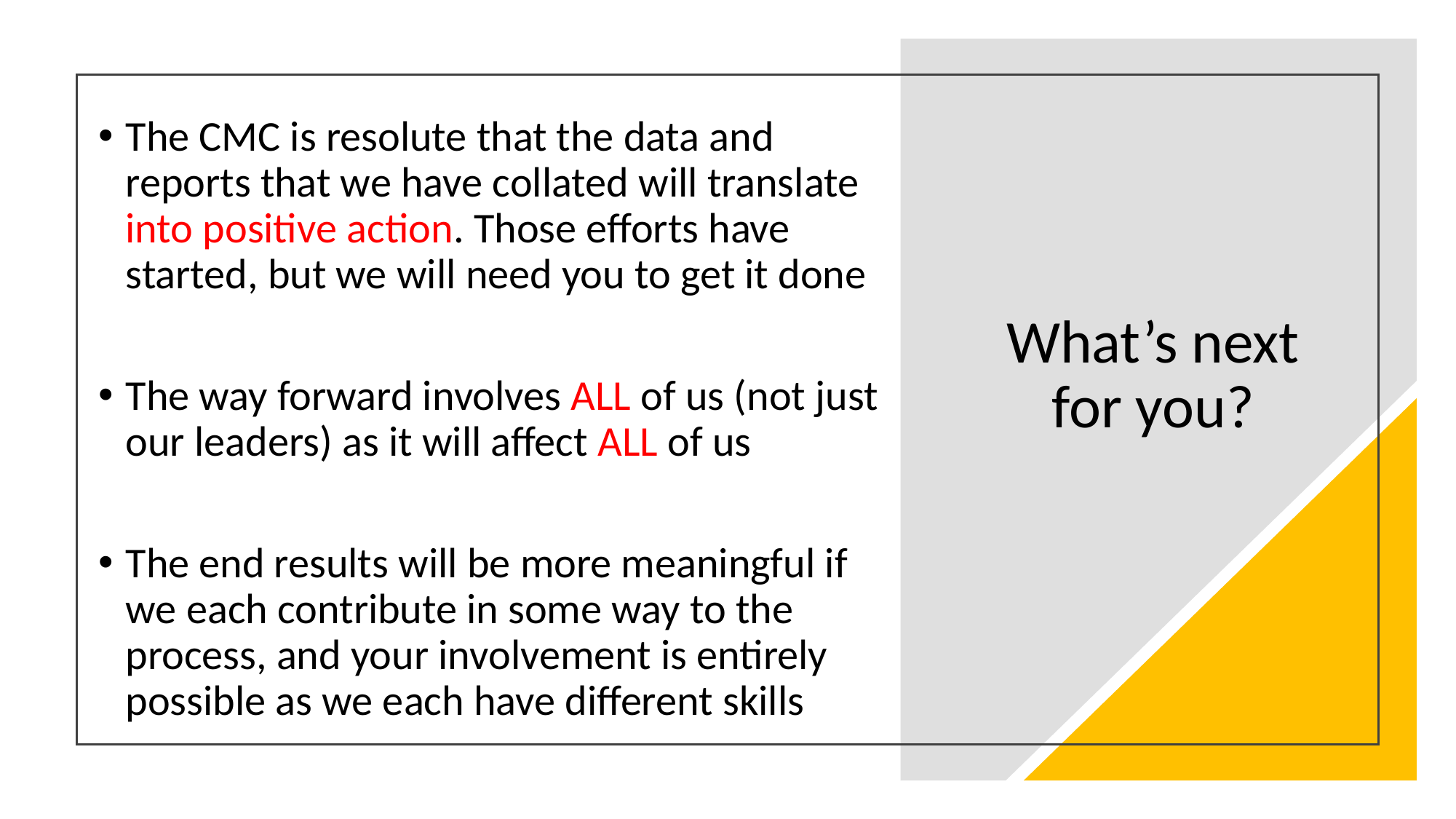

The CMC is resolute that the data and reports that we have collated will translate into positive action. Those efforts have started, but we will need you to get it done

The way forward involves ALL of us (not just our leaders) as it will affect ALL of us

The end results will be more meaningful if we each contribute in some way to the process, and your involvement is entirely possible as we each have different skills

# What’s next for you?